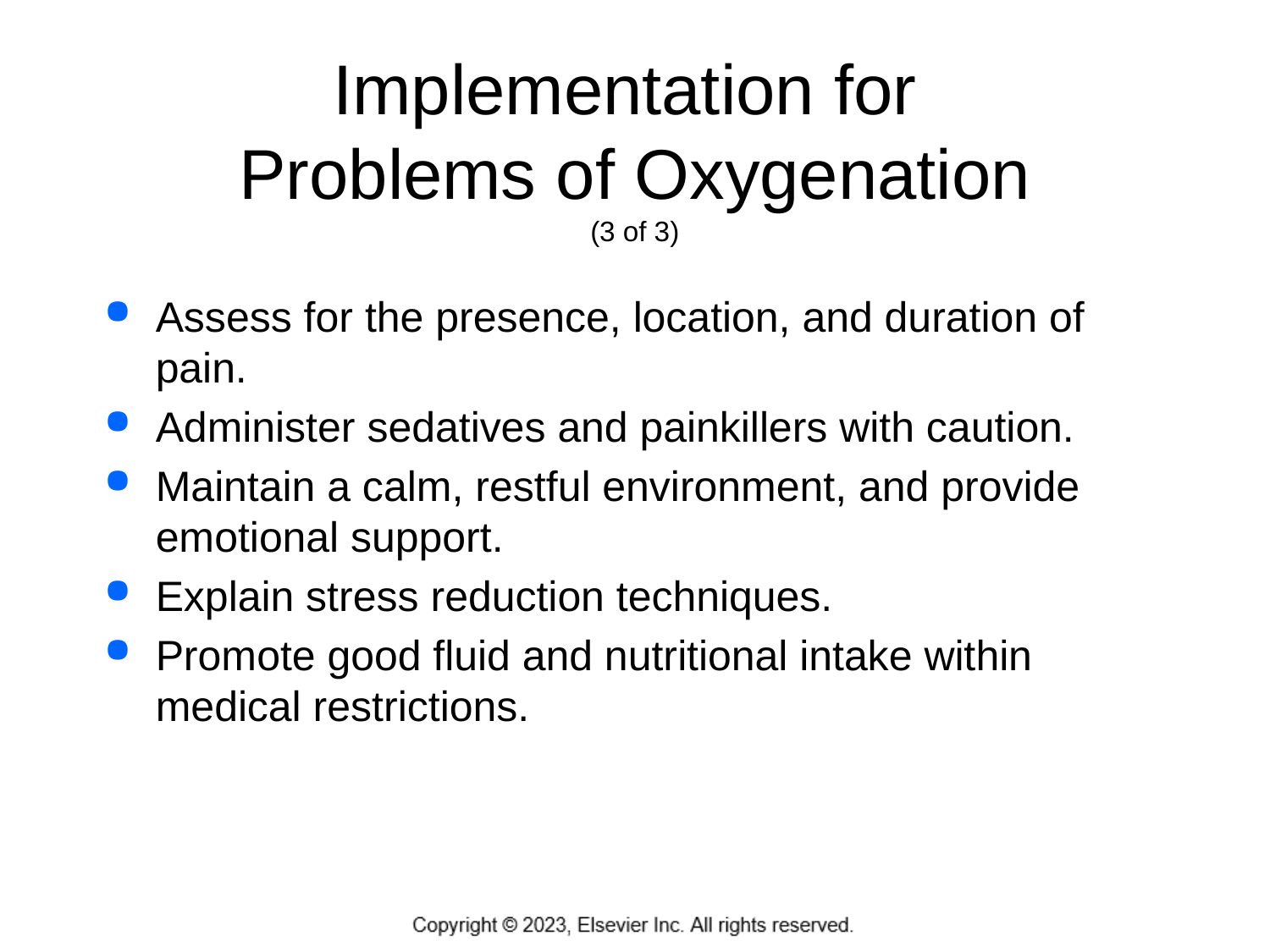

# Implementation for Problems of Oxygenation (3 of 3)
Assess for the presence, location, and duration of pain.
Administer sedatives and painkillers with caution.
Maintain a calm, restful environment, and provide emotional support.
Explain stress reduction techniques.
Promote good fluid and nutritional intake within medical restrictions.